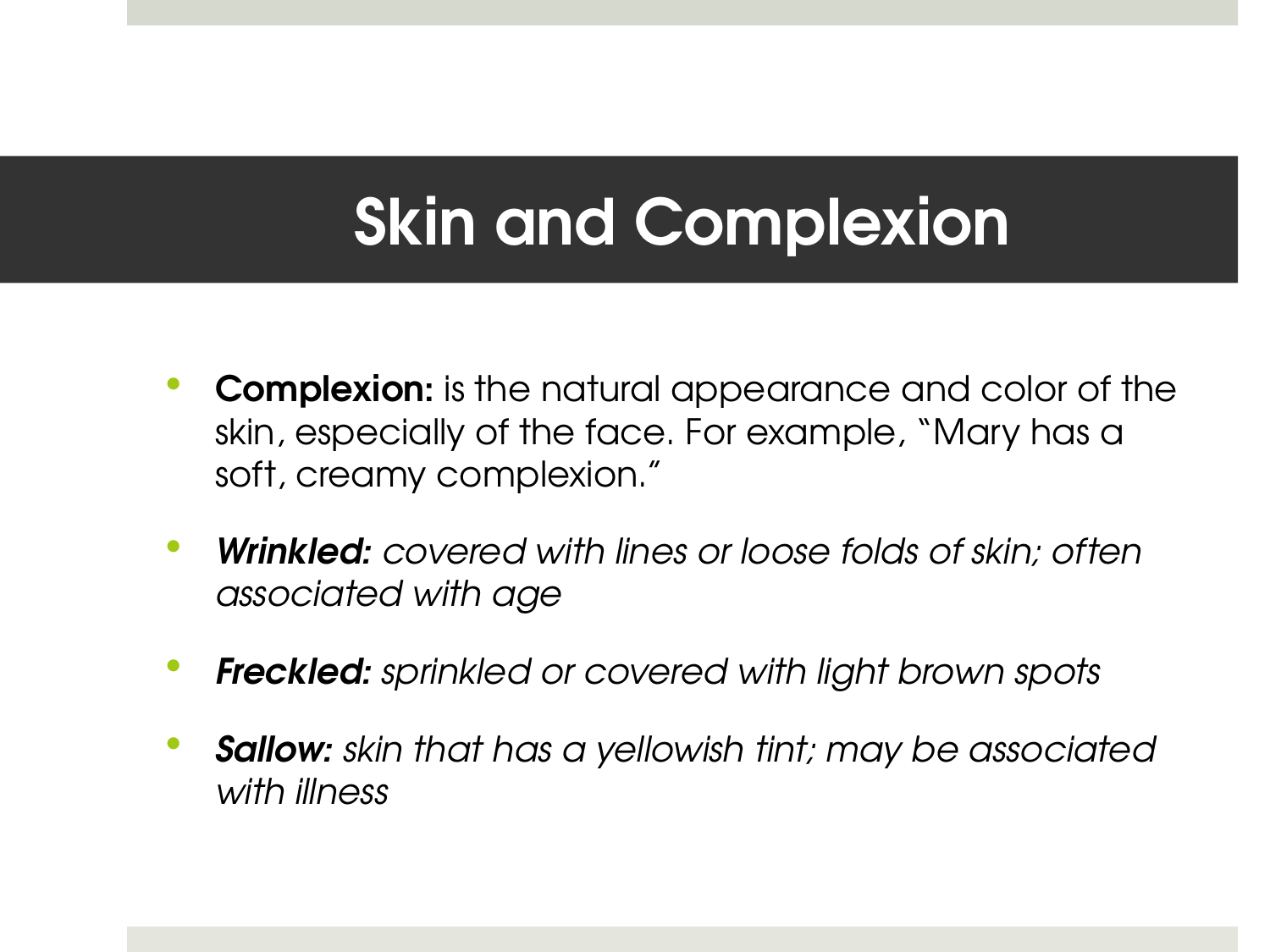

# Skin and Complexion
Complexion: is the natural appearance and color of the skin, especially of the face. For example, “Mary has a soft, creamy complexion.”
Wrinkled: covered with lines or loose folds of skin; often associated with age
Freckled: sprinkled or covered with light brown spots
Sallow: skin that has a yellowish tint; may be associated with illness